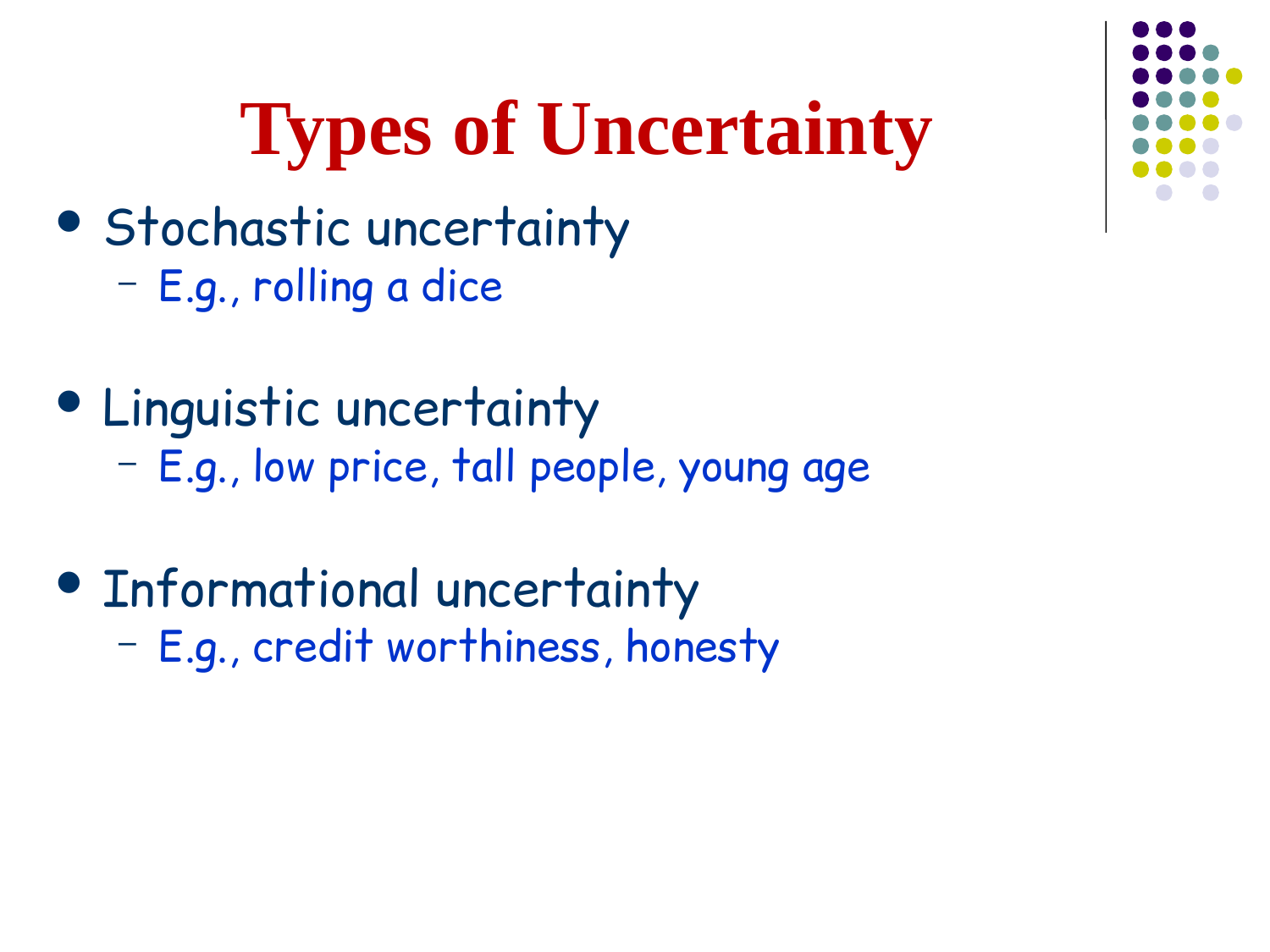

# Types of Uncertainty
Stochastic uncertainty
E.g., rolling a dice

Linguistic uncertainty
E.g., low price, tall people, young age

Informational uncertainty
E.g., credit worthiness, honesty